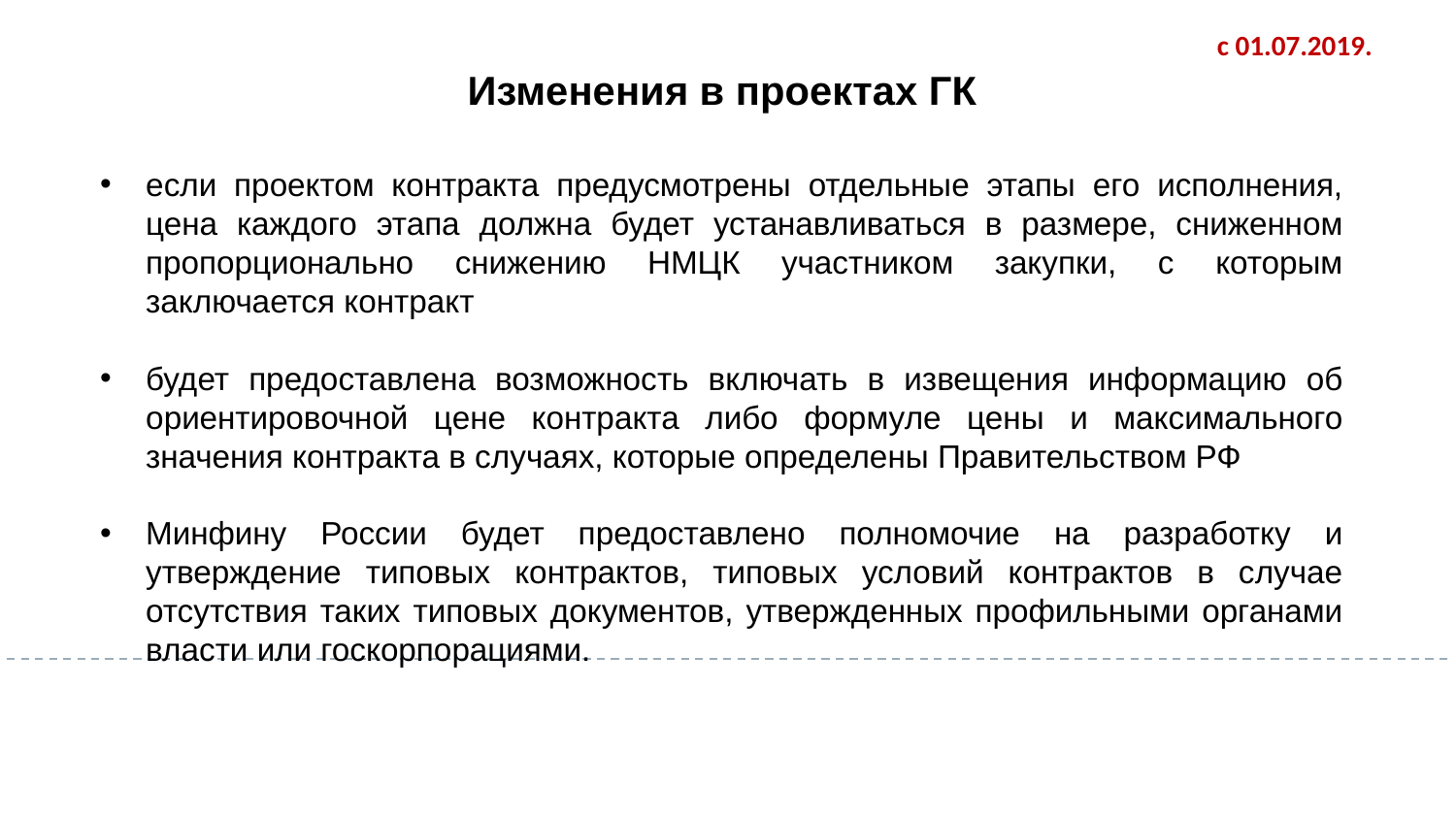

с 01.07.2019.
# Изменения в проектах ГК
если проектом контракта предусмотрены отдельные этапы его исполнения, цена каждого этапа должна будет устанавливаться в размере, сниженном пропорционально снижению НМЦК участником закупки, с которым заключается контракт

будет предоставлена возможность включать в извещения информацию об ориентировочной цене контракта либо формуле цены и максимального значения контракта в случаях, которые определены Правительством РФ

Минфину России будет предоставлено полномочие на разработку и утверждение типовых контрактов, типовых условий контрактов в случае отсутствия таких типовых документов, утвержденных профильными органами власти или госкорпорациями.